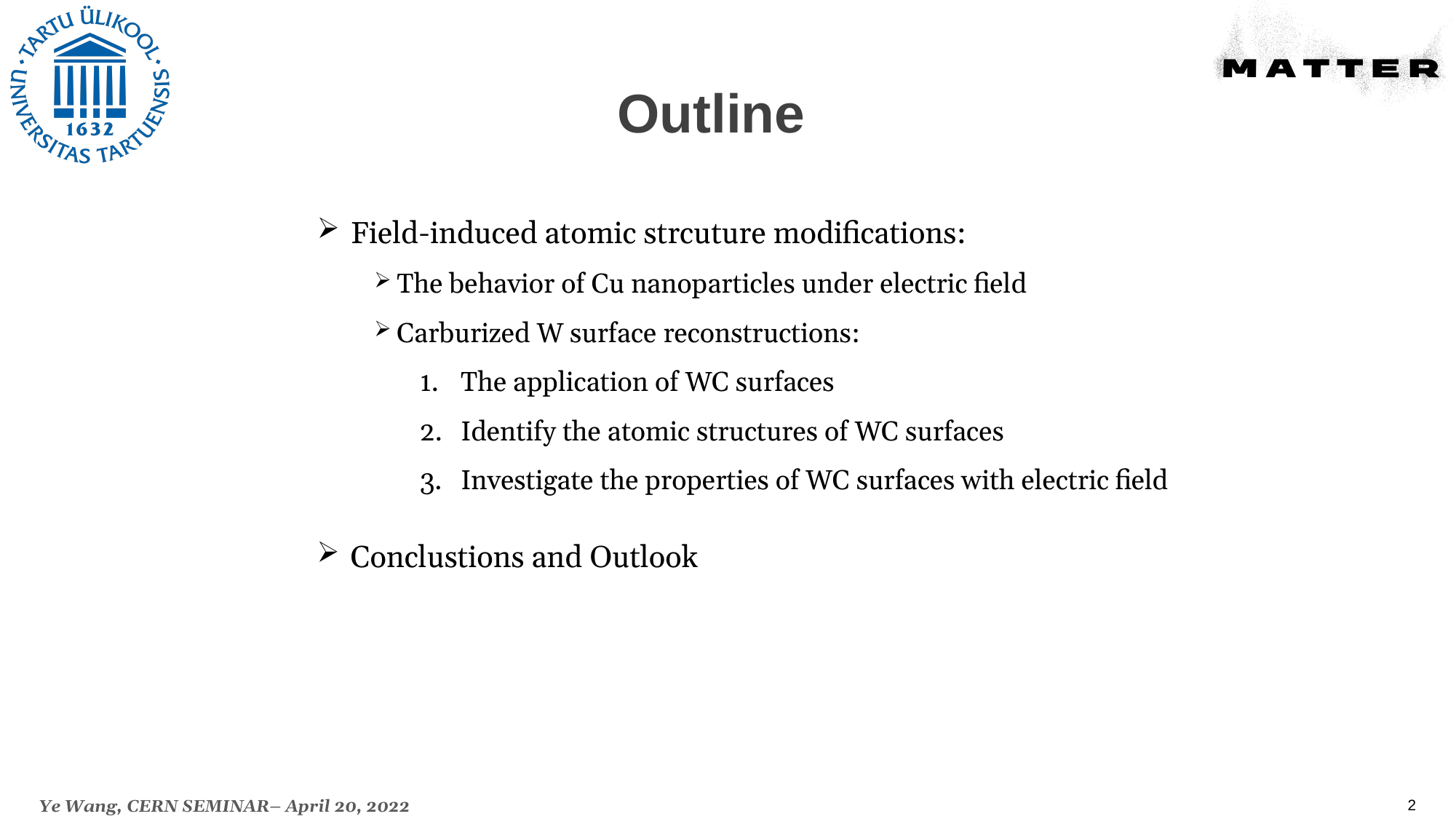

# Outline
Field-induced atomic strcuture modifications:
The behavior of Cu nanoparticles under electric field
Carburized W surface reconstructions:
The application of WC surfaces
Identify the atomic structures of WC surfaces
Investigate the properties of WC surfaces with electric field
Conclustions and Outlook